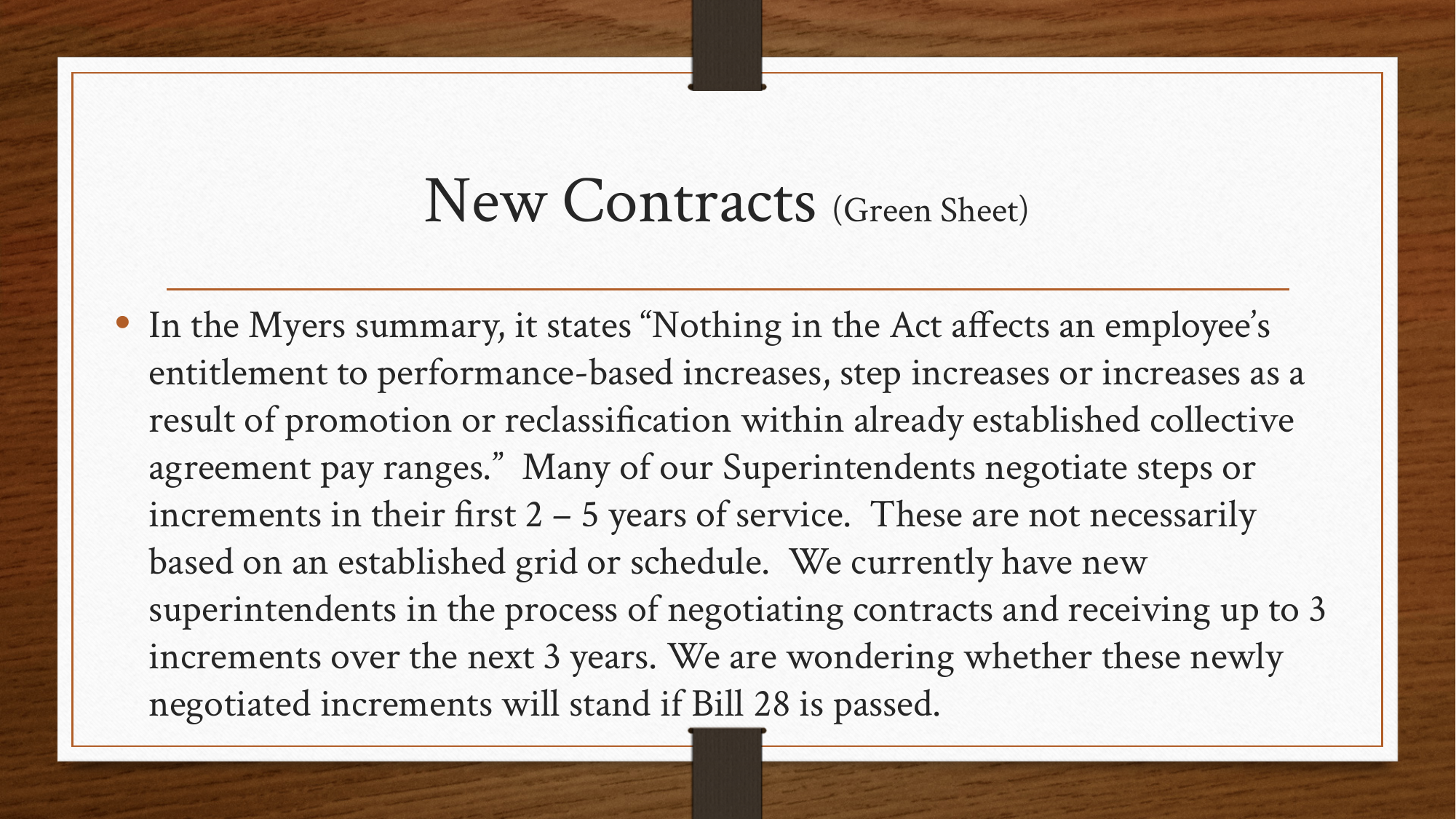

# New Contracts (Green Sheet)
In the Myers summary, it states “Nothing in the Act affects an employee’s entitlement to performance-based increases, step increases or increases as a result of promotion or reclassification within already established collective agreement pay ranges.”  Many of our Superintendents negotiate steps or increments in their first 2 – 5 years of service.  These are not necessarily based on an established grid or schedule.  We currently have new superintendents in the process of negotiating contracts and receiving up to 3 increments over the next 3 years. We are wondering whether these newly negotiated increments will stand if Bill 28 is passed.